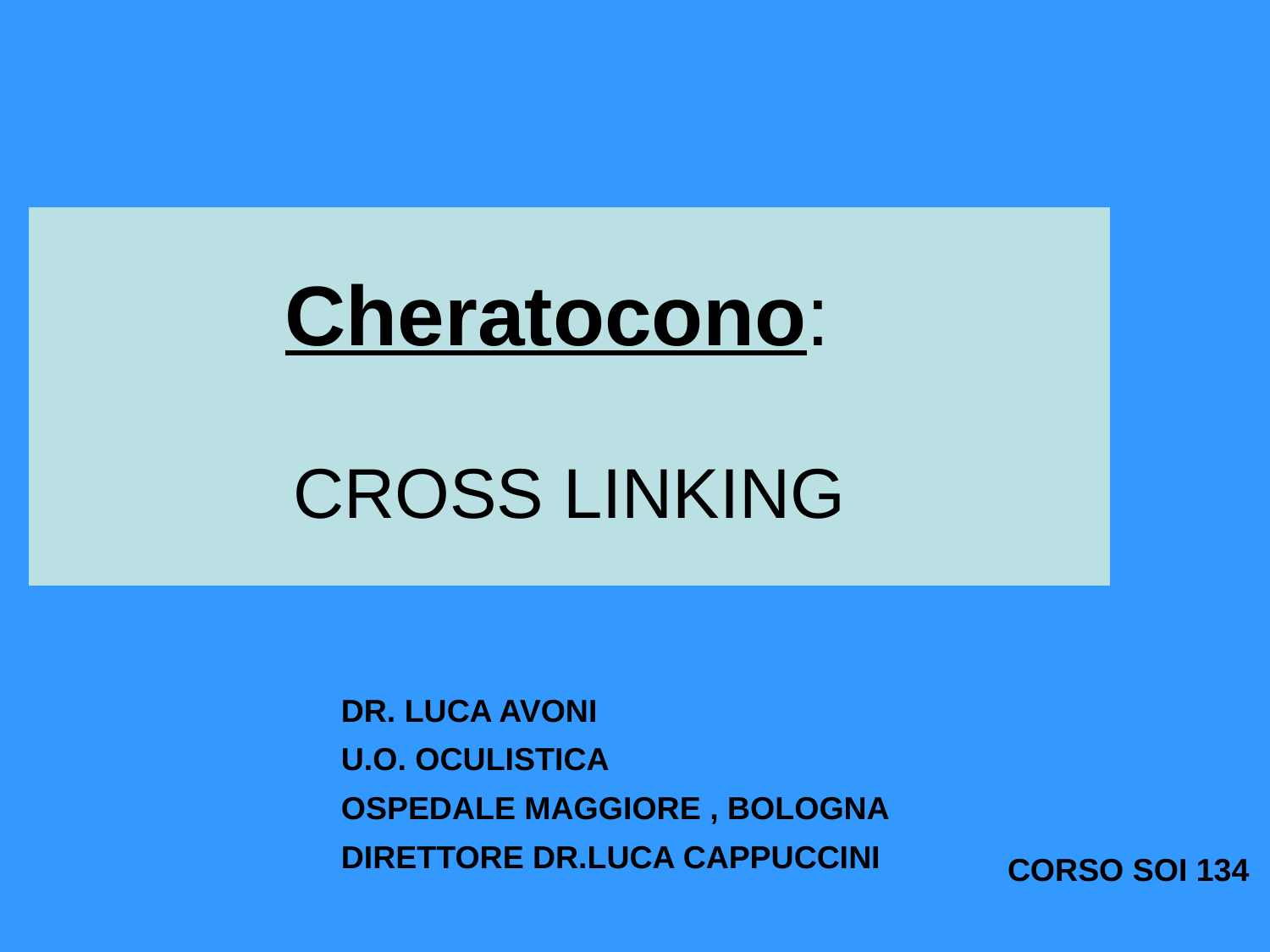

# Cheratocono: CROSS LINKING
                  DR. LUCA AVONI
                  U.O. OCULISTICA
                  OSPEDALE MAGGIORE , BOLOGNA
                  DIRETTORE DR.LUCA CAPPUCCINI

CORSO SOI 134